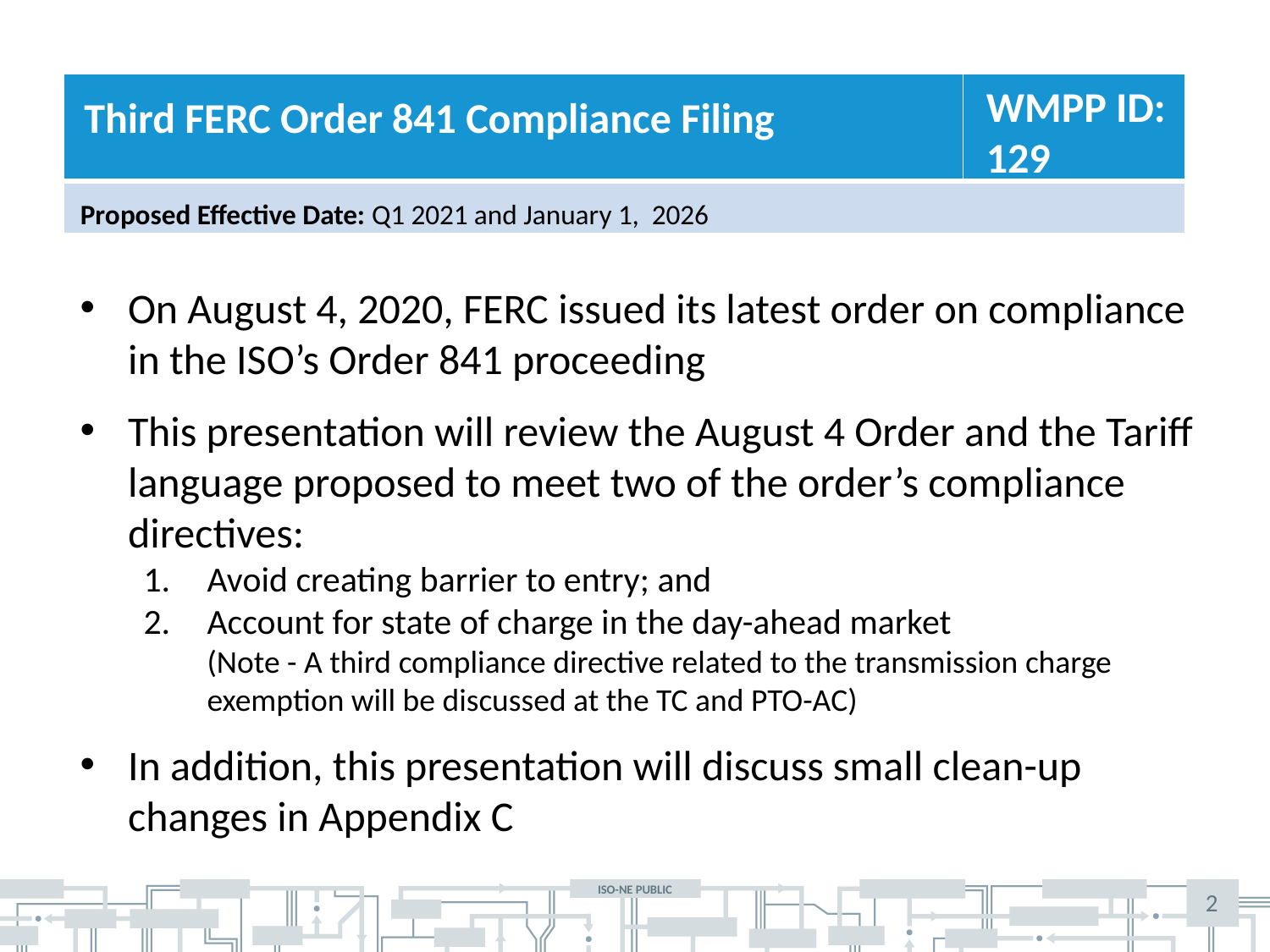

WMPP ID:
129
Third FERC Order 841 Compliance Filing
Proposed Effective Date: Q1 2021 and January 1,  2026

On August 4, 2020, FERC issued its latest order on compliance in the ISO’s Order 841 proceeding
This presentation will review the August 4 Order and the Tariff language proposed to meet two of the order’s compliance directives:
Avoid creating barrier to entry; and
Account for state of charge in the day-ahead market
(Note - A third compliance directive related to the transmission charge exemption will be discussed at the TC and PTO-AC)
In addition, this presentation will discuss small clean-up changes in Appendix C
2